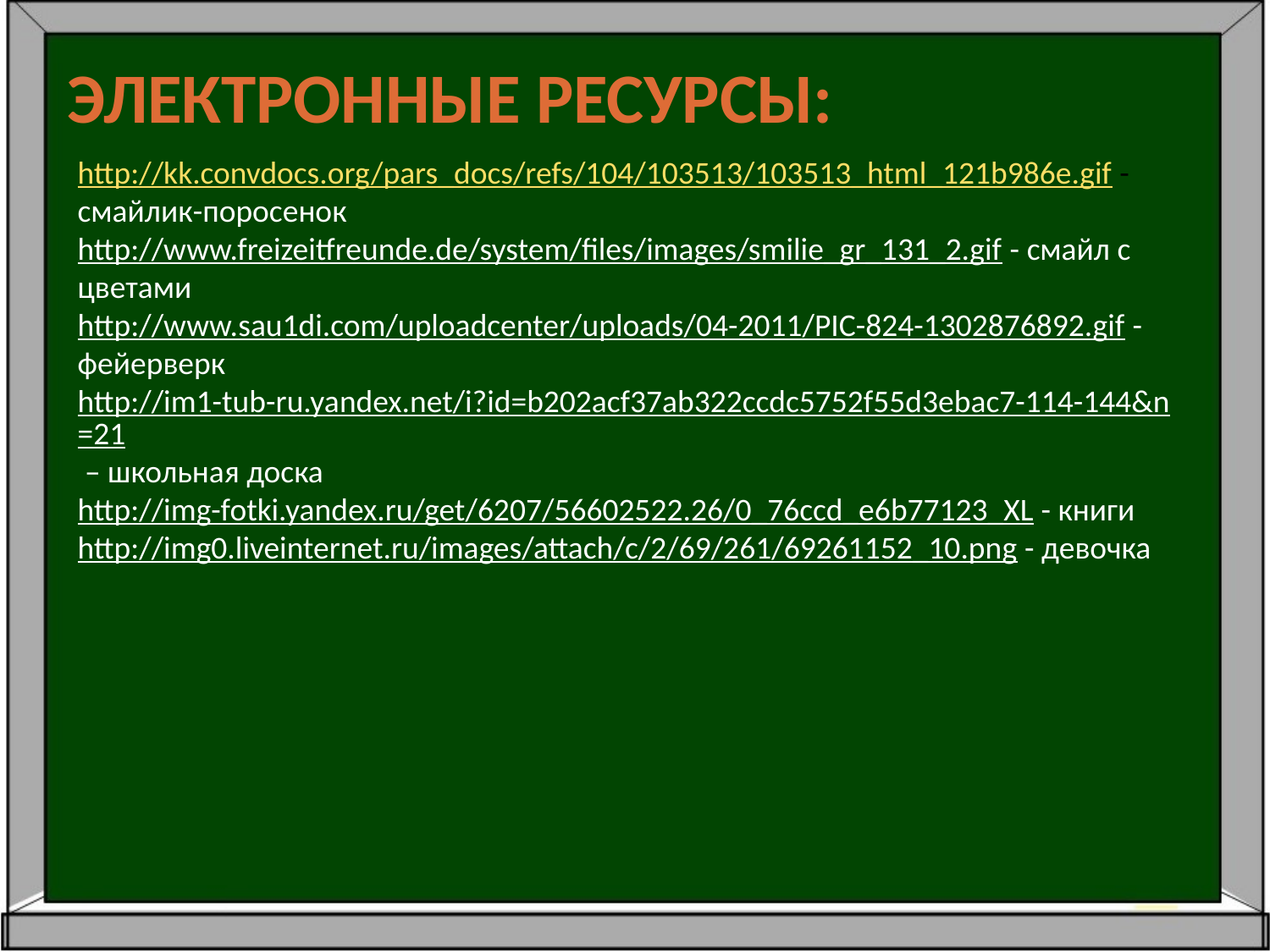

ЭЛЕКТРОННЫЕ РЕСУРСЫ:
http://kk.convdocs.org/pars_docs/refs/104/103513/103513_html_121b986e.gif - смайлик-поросенок
http://www.freizeitfreunde.de/system/files/images/smilie_gr_131_2.gif - смайл с цветами
http://www.sau1di.com/uploadcenter/uploads/04-2011/PIC-824-1302876892.gif - фейерверк
http://im1-tub-ru.yandex.net/i?id=b202acf37ab322ccdc5752f55d3ebac7-114-144&n=21 – школьная доска
http://img-fotki.yandex.ru/get/6207/56602522.26/0_76ccd_e6b77123_XL - книги
http://img0.liveinternet.ru/images/attach/c/2/69/261/69261152_10.png - девочка